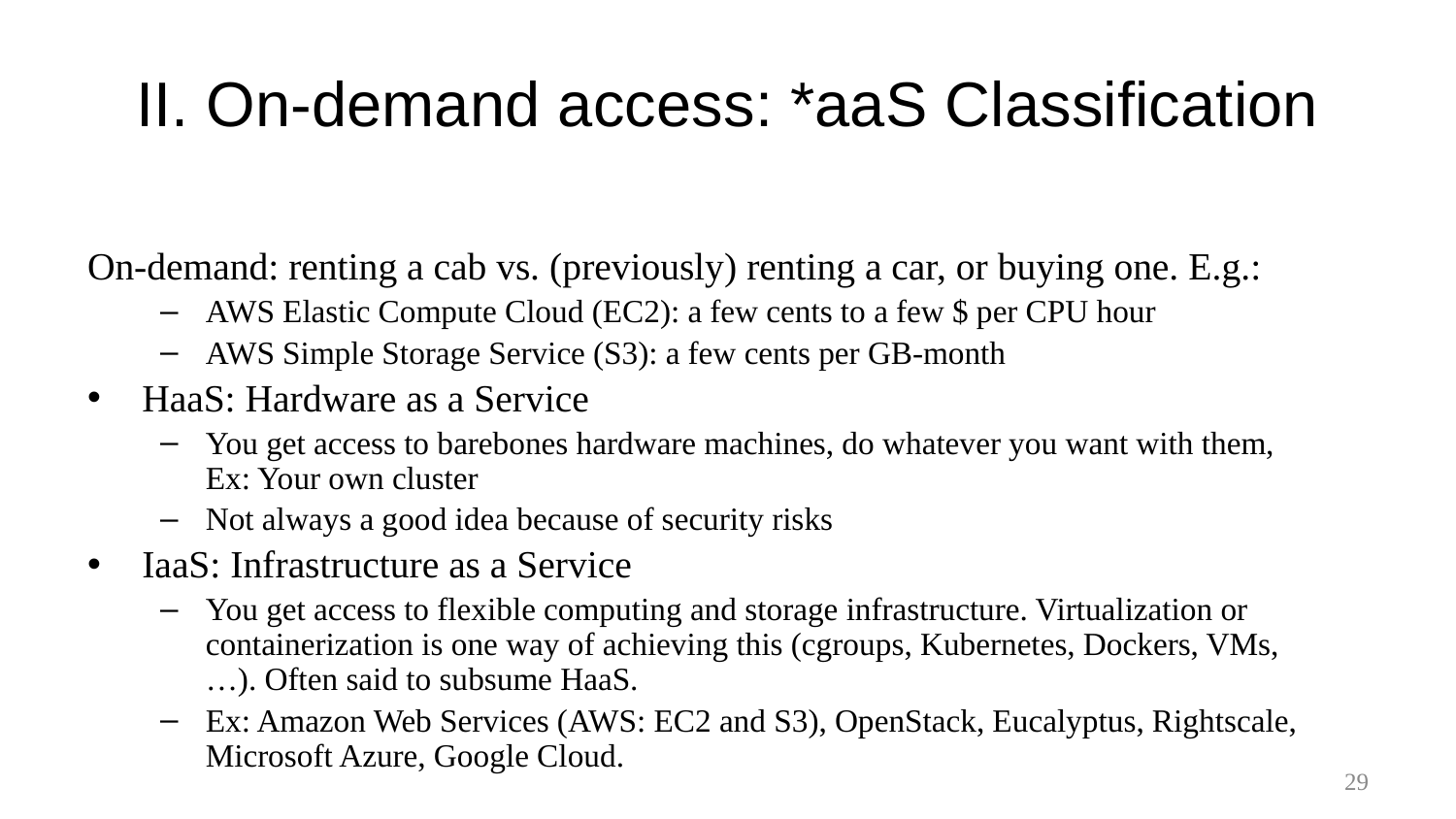

# II. On-demand access: *aaS Classification
On-demand: renting a cab vs. (previously) renting a car, or buying one. E.g.:
AWS Elastic Compute Cloud (EC2): a few cents to a few $ per CPU hour
AWS Simple Storage Service (S3): a few cents per GB-month
HaaS: Hardware as a Service
You get access to barebones hardware machines, do whatever you want with them, Ex: Your own cluster
Not always a good idea because of security risks
IaaS: Infrastructure as a Service
You get access to flexible computing and storage infrastructure. Virtualization or containerization is one way of achieving this (cgroups, Kubernetes, Dockers, VMs,…). Often said to subsume HaaS.
Ex: Amazon Web Services (AWS: EC2 and S3), OpenStack, Eucalyptus, Rightscale, Microsoft Azure, Google Cloud.

29